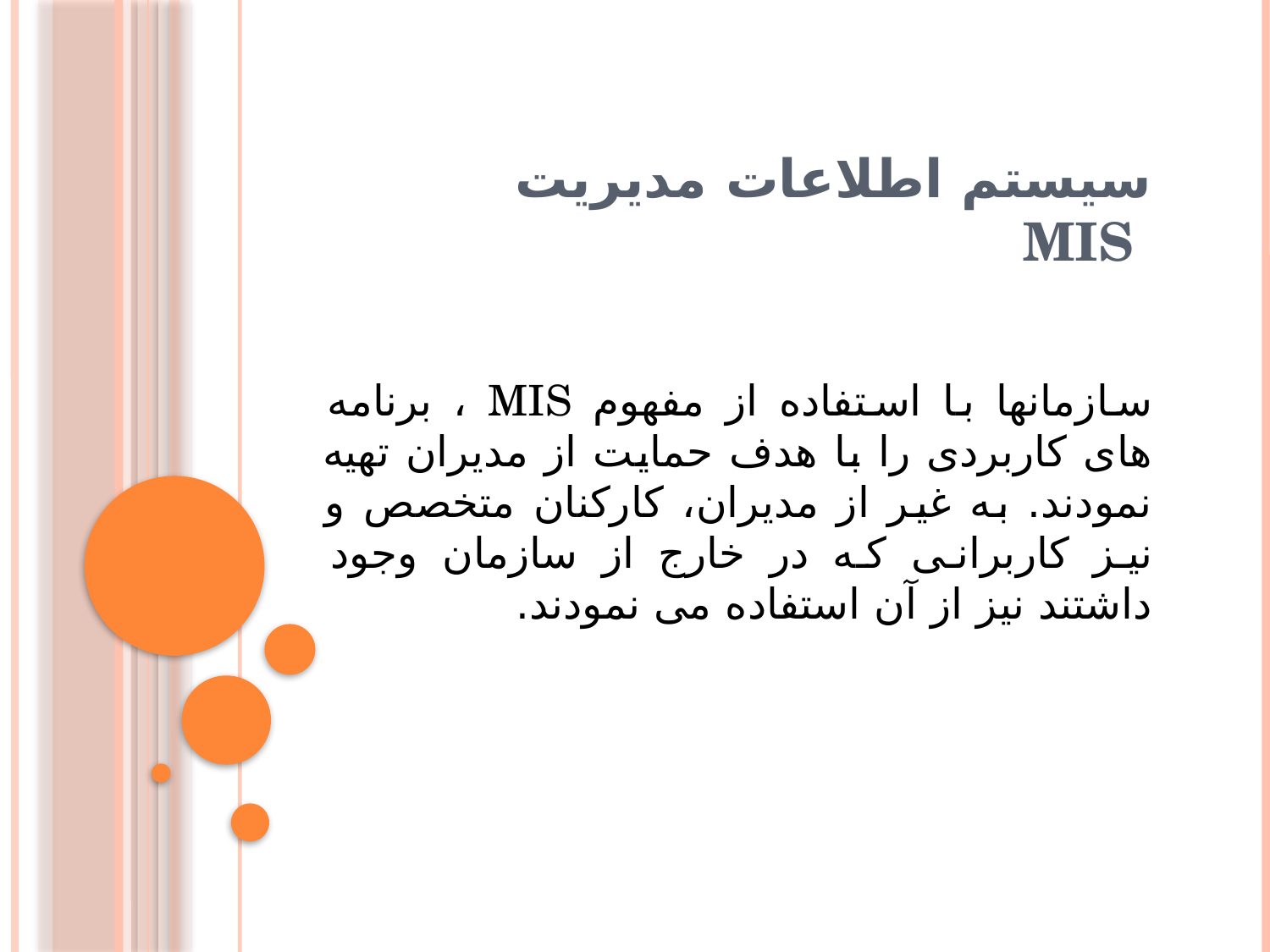

# سیستم اطلاعات مدیریت MIS
سازمانها با استفاده از مفهوم MIS ، برنامه های کاربردی را با هدف حمایت از مدیران تهیه نمودند. به غیر از مدیران، کارکنان متخصص و نیز کاربرانی که در خارج از سازمان وجود داشتند نیز از آن استفاده می نمودند.